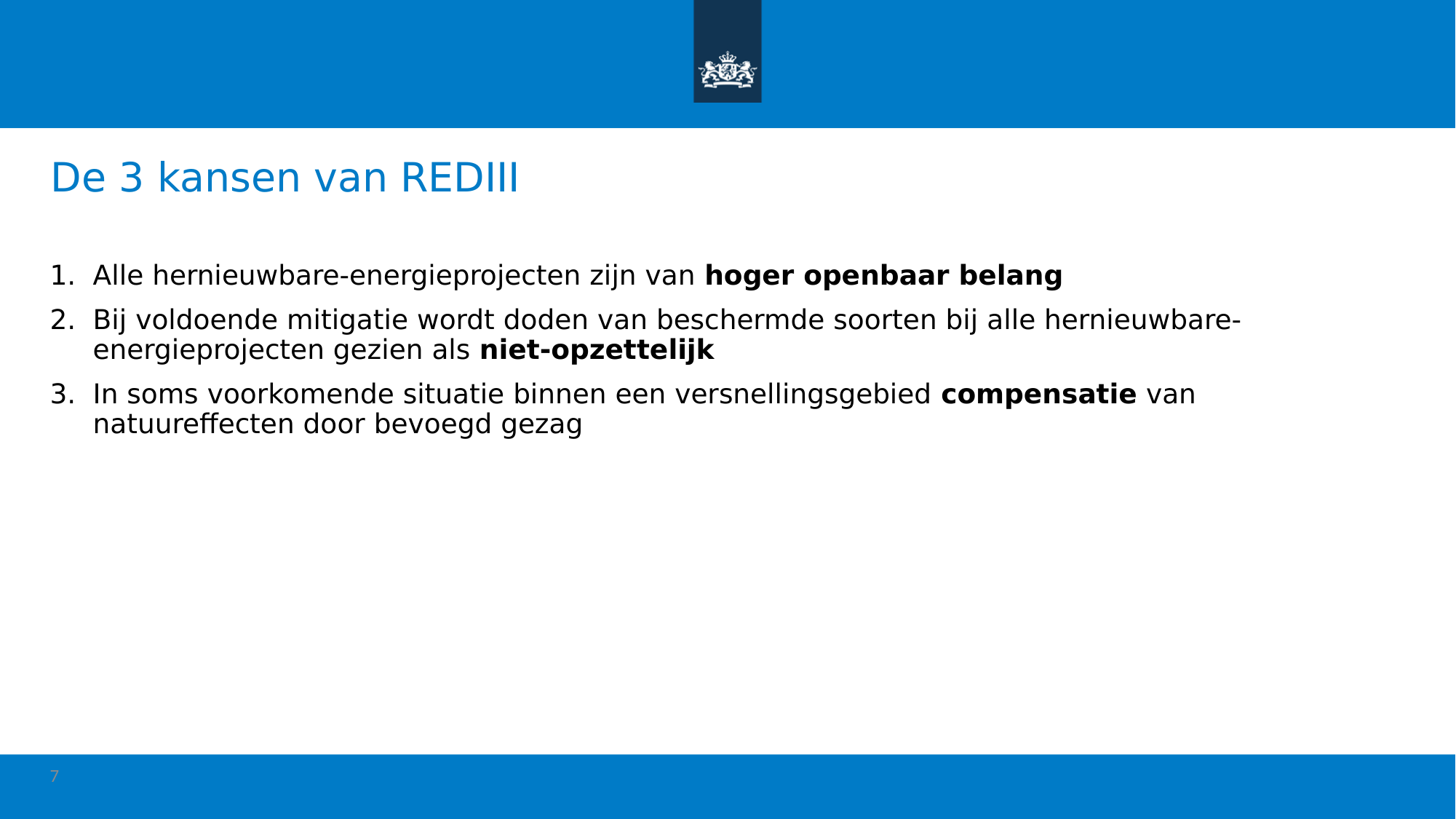

# De 3 kansen van REDIII
Alle hernieuwbare-energieprojecten zijn van hoger openbaar belang
Bij voldoende mitigatie wordt doden van beschermde soorten bij alle hernieuwbare-energieprojecten gezien als niet-opzettelijk
In soms voorkomende situatie binnen een versnellingsgebied compensatie van natuureffecten door bevoegd gezag

7